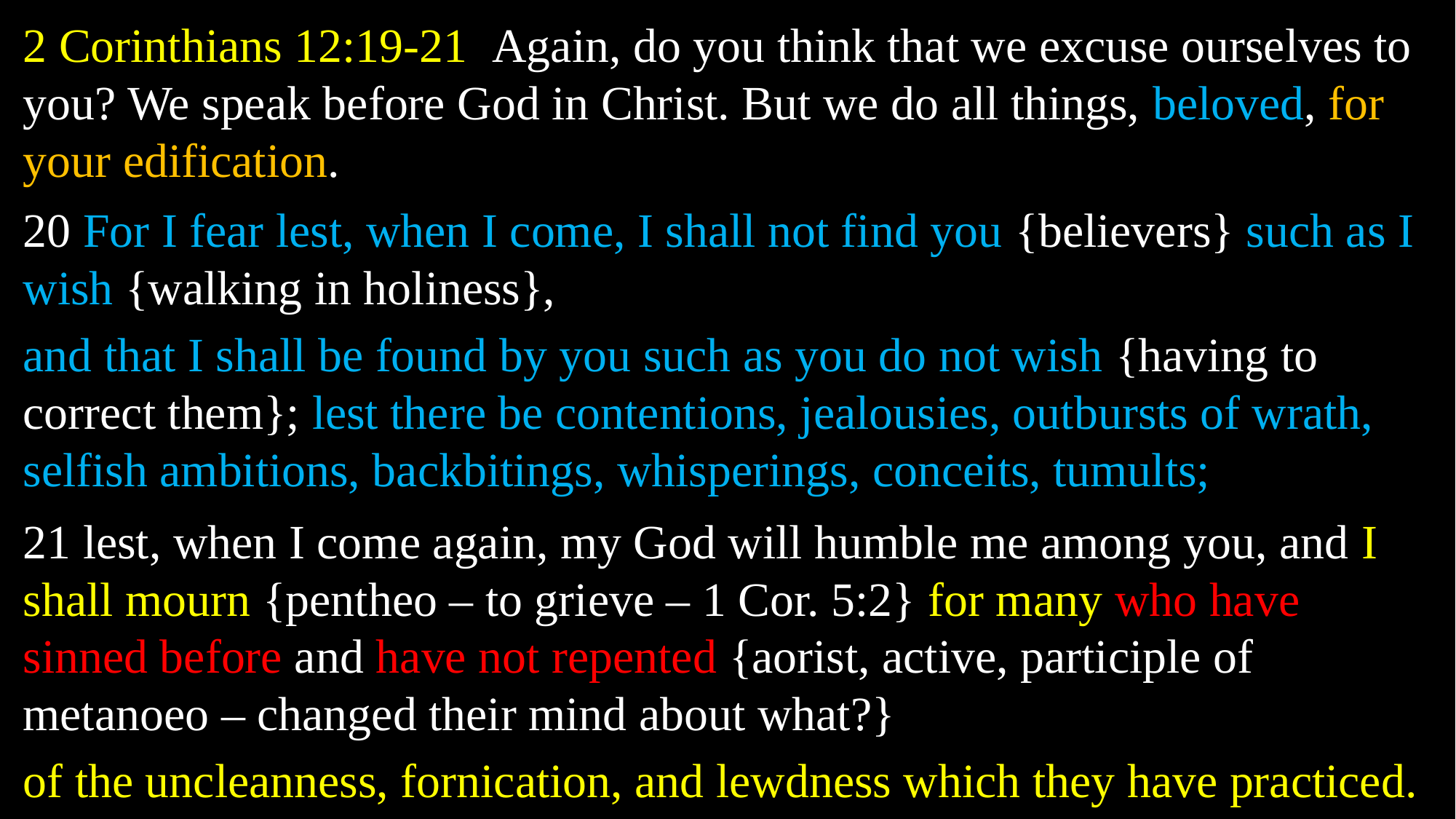

2 Corinthians 12:19-21  Again, do you think that we excuse ourselves to you? We speak before God in Christ. But we do all things, beloved, for your edification.

20 For I fear lest, when I come, I shall not find you {believers} such as I wish {walking in holiness},
and that I shall be found by you such as you do not wish {having to correct them}; lest there be contentions, jealousies, outbursts of wrath, selfish ambitions, backbitings, whisperings, conceits, tumults;

21 lest, when I come again, my God will humble me among you, and I shall mourn {pentheo – to grieve – 1 Cor. 5:2} for many who have sinned before and have not repented {aorist, active, participle of metanoeo – changed their mind about what?}
of the uncleanness, fornication, and lewdness which they have practiced.